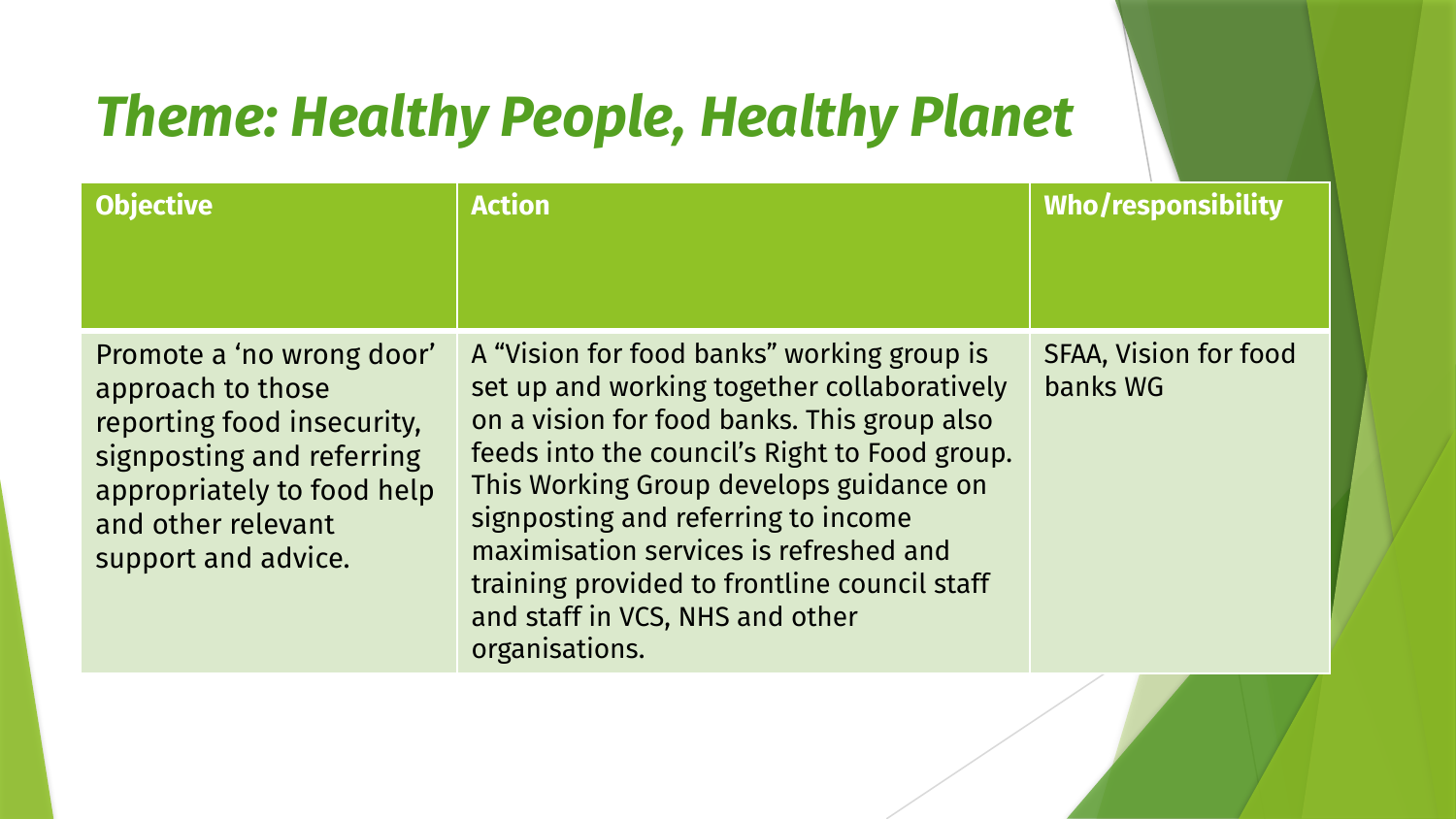

# Theme: Healthy People, Healthy Planet
| Objective | Action | Who/responsibility |
| --- | --- | --- |
| Promote a ‘no wrong door’ approach to those reporting food insecurity, signposting and referring appropriately to food help and other relevant support and advice. | A “Vision for food banks” working group is set up and working together collaboratively on a vision for food banks. This group also feeds into the council’s Right to Food group. This Working Group develops guidance on signposting and referring to income maximisation services is refreshed and training provided to frontline council staff and staff in VCS, NHS and other organisations. | SFAA, Vision for food banks WG |